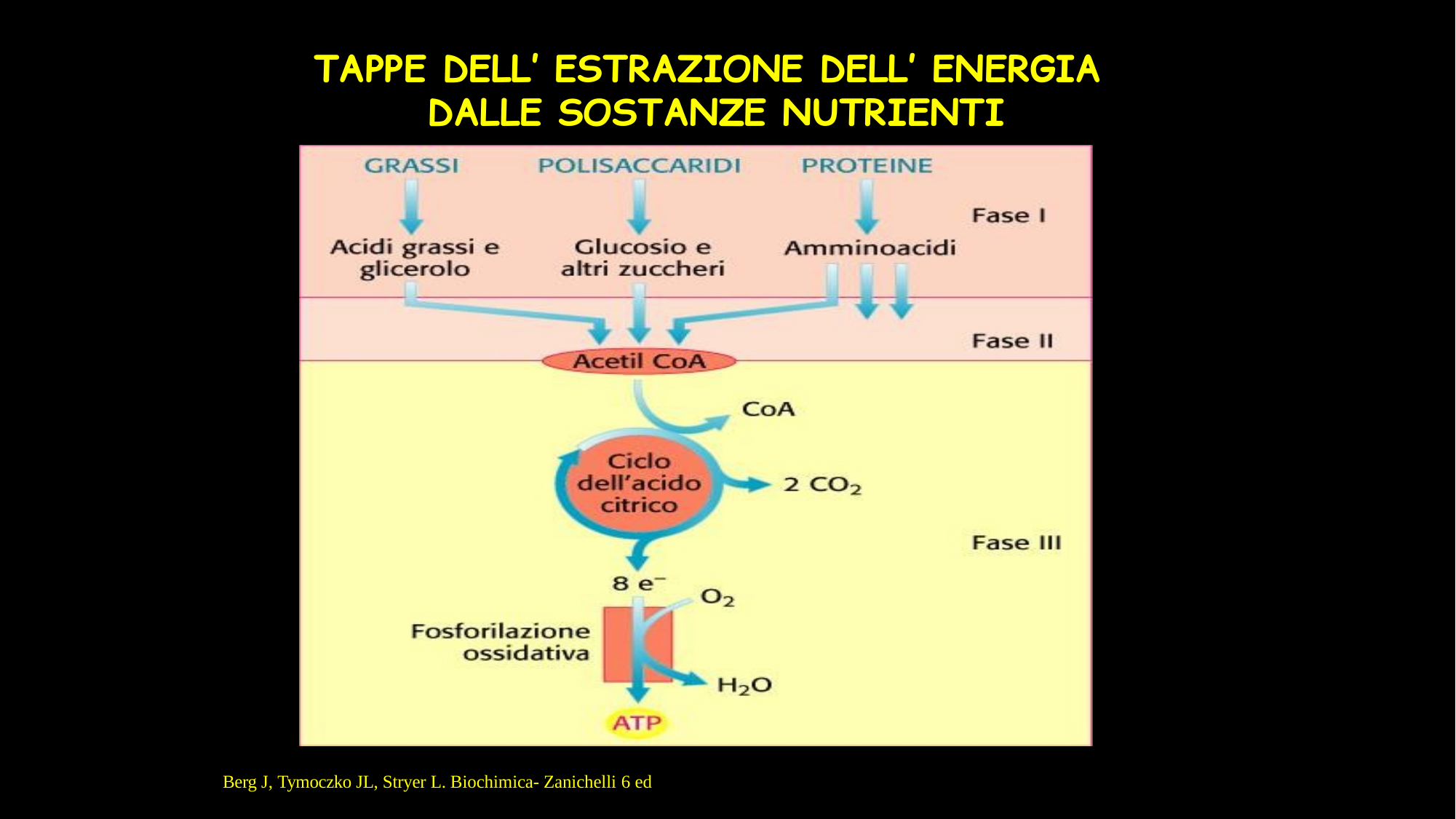

# TAPPE DELL’ ESTRAZIONE DELL’ ENERGIA
DALLE SOSTANZE NUTRIENTI
Berg J, Tymoczko JL, Stryer L. Biochimica- Zanichelli 6 ed